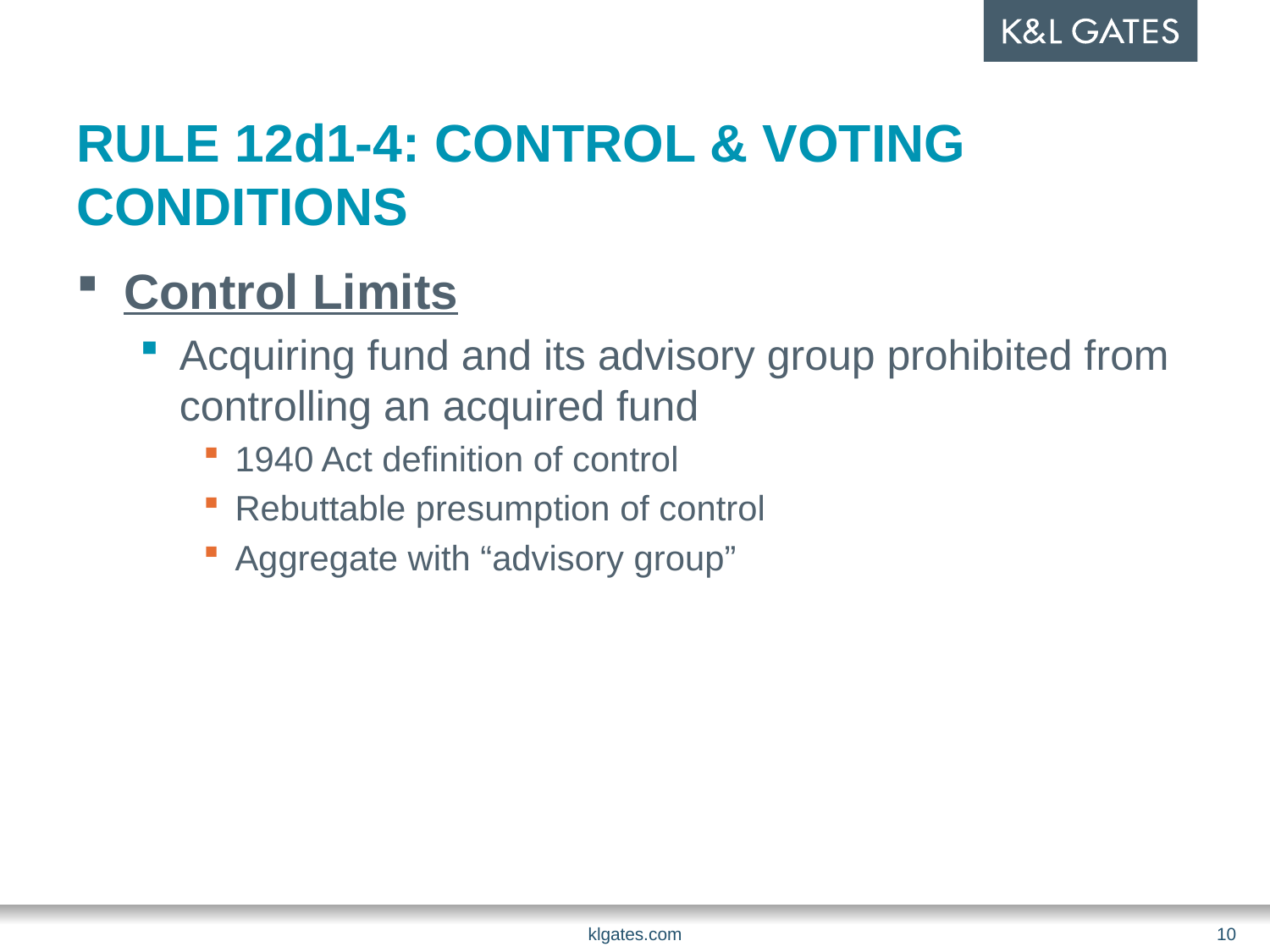

# Rule 12d1-4: Control & Voting Conditions
Control Limits
Acquiring fund and its advisory group prohibited from controlling an acquired fund
1940 Act definition of control
Rebuttable presumption of control
Aggregate with “advisory group”
klgates.com
10